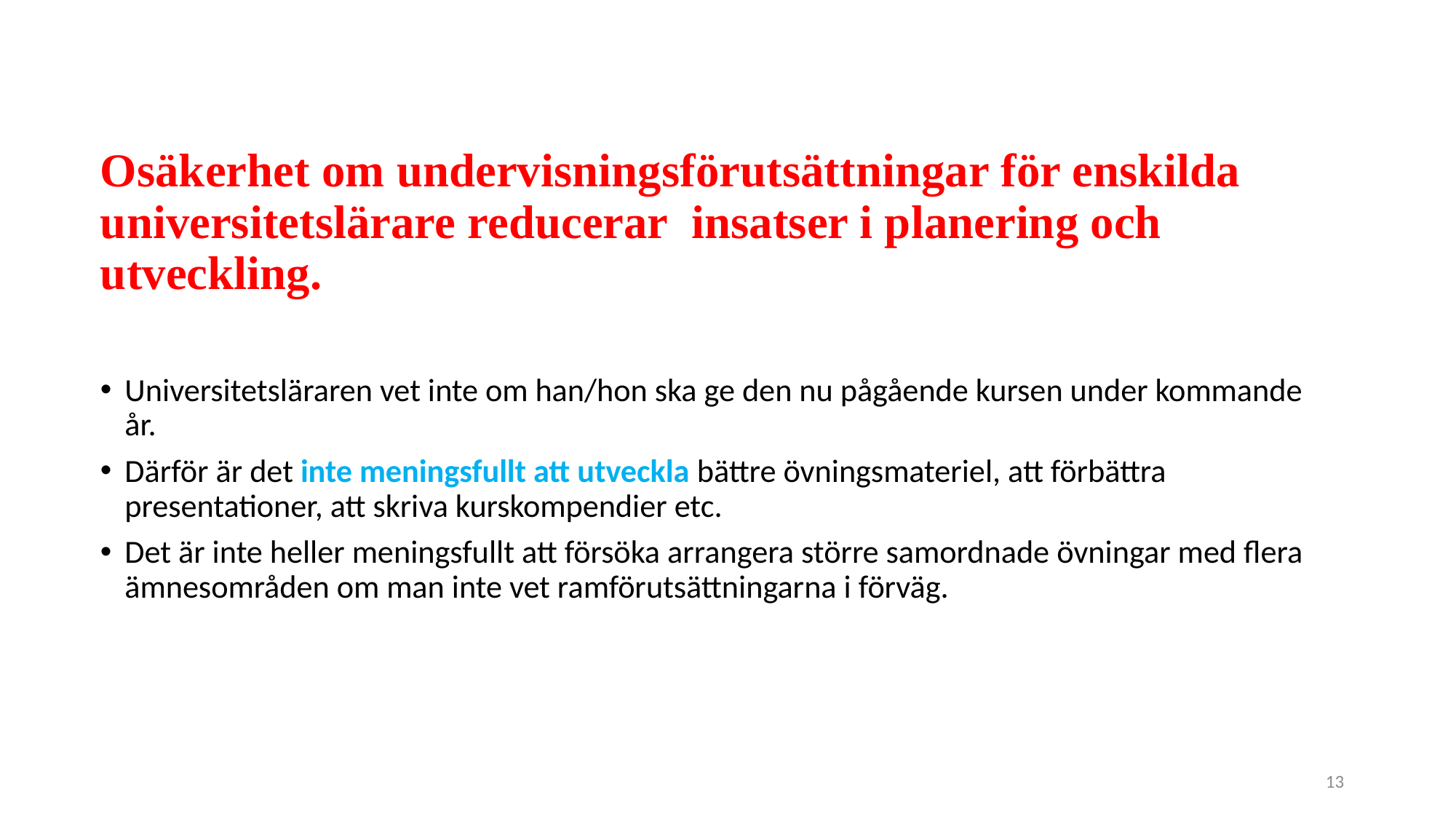

Osäkerhet om undervisningsförutsättningar för enskilda universitetslärare reducerar  insatser i planering och utveckling.

Universitetsläraren vet inte om han/hon ska ge den nu pågående kursen under kommande år.
Därför är det inte meningsfullt att utveckla bättre övningsmateriel, att förbättra presentationer, att skriva kurskompendier etc.
Det är inte heller meningsfullt att försöka arrangera större samordnade övningar med flera ämnesområden om man inte vet ramförutsättningarna i förväg.

13